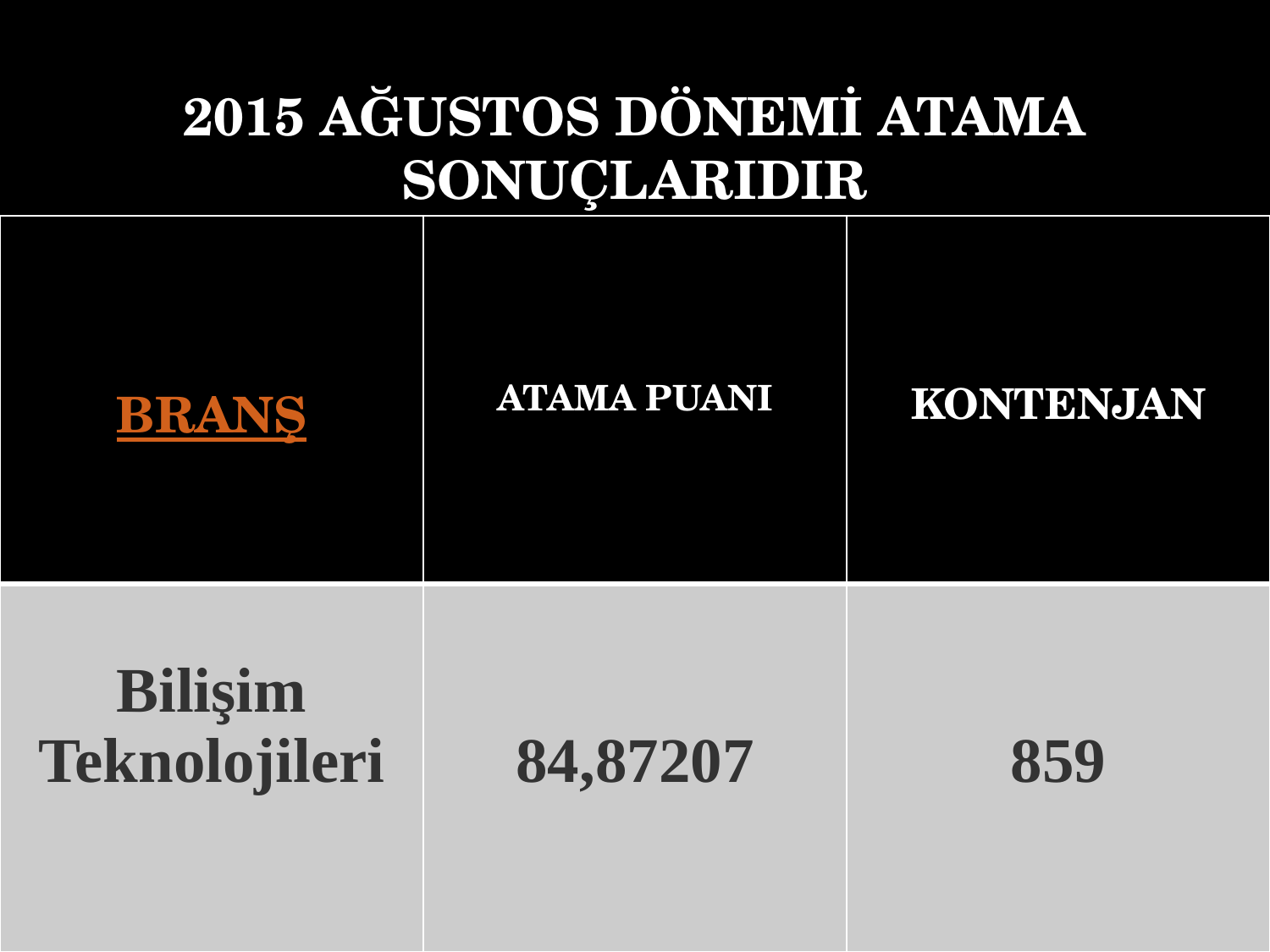

2015 ağustos dönemi atama sonuçlarıdır
#
| BRANŞ | ATAMA PUANI | KONTENJAN |
| --- | --- | --- |
| Bilişim Teknolojileri | 84,87207 | 859 |